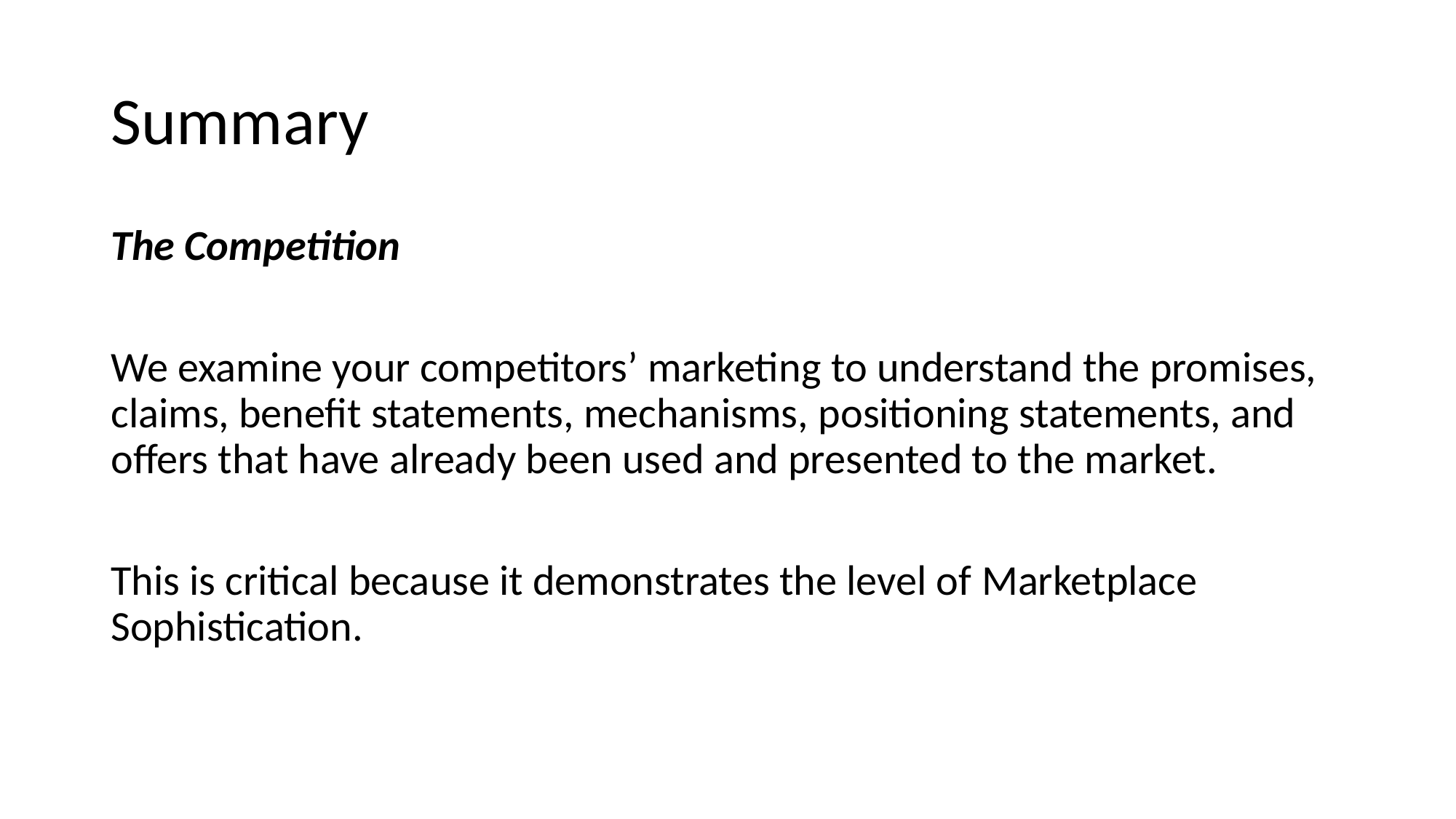

# Summary
The Competition

We examine your competitors’ marketing to understand the promises, claims, benefit statements, mechanisms, positioning statements, and offers that have already been used and presented to the market.

This is critical because it demonstrates the level of Marketplace Sophistication.